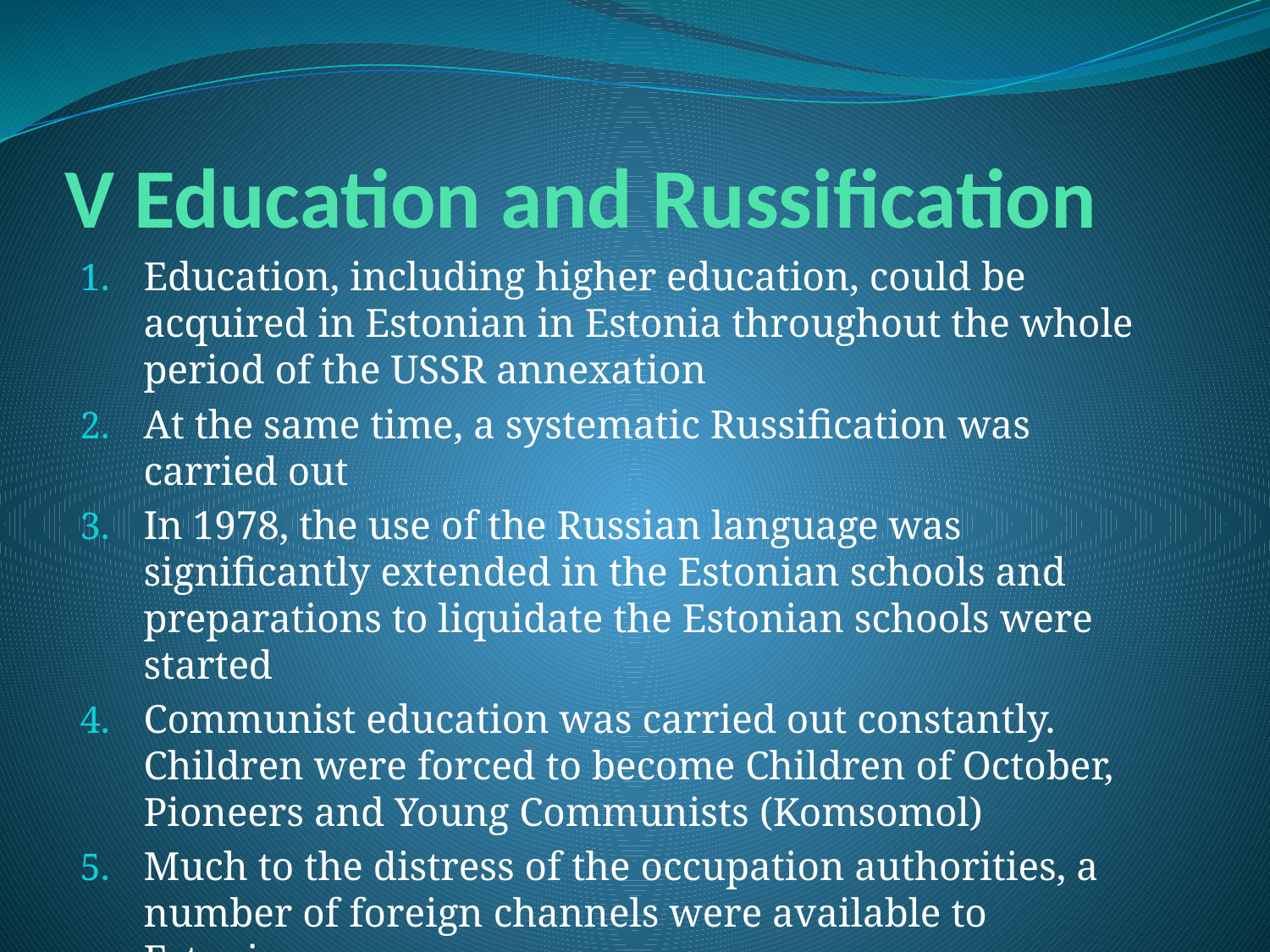

# V Education and Russification
Education, including higher education, could be acquired in Estonian in Estonia throughout the whole period of the USSR annexation
At the same time, a systematic Russification was carried out
In 1978, the use of the Russian language was significantly extended in the Estonian schools and preparations to liquidate the Estonian schools were started
Communist education was carried out constantly. Children were forced to become Children of October, Pioneers and Young Communists (Komsomol)
Much to the distress of the occupation authorities, a number of foreign channels were available to Estonians